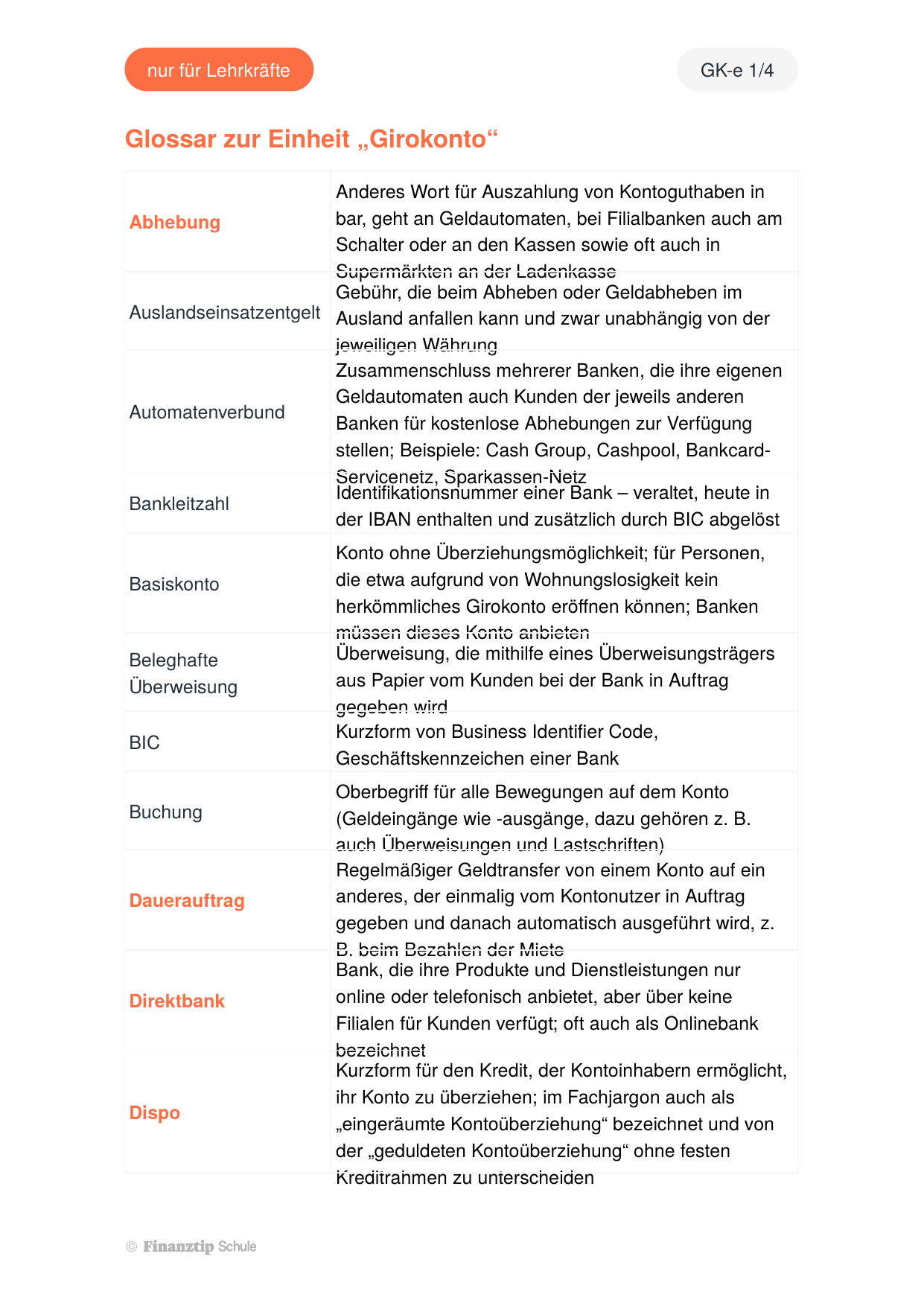

| Abhebung | Anderes Wort für Auszahlung von Kontoguthaben in bar, geht an Geldautomaten, bei Filialbanken auch am Schalter oder an den Kassen sowie oft auch in Supermärkten an der Ladenkasse |
| --- | --- |
| Auslandseinsatzentgelt | Gebühr, die beim Abheben oder Geldabheben im Ausland anfallen kann und zwar unabhängig von der jeweiligen Währung |
| Automatenverbund | Zusammenschluss mehrerer Banken, die ihre eigenen Geldautomaten auch Kunden der jeweils anderen Banken für kostenlose Abhebungen zur Verfügung stellen; Beispiele: Cash Group, Cashpool, Bankcard-Servicenetz, Sparkassen-Netz |
| Bankleitzahl | Identifikationsnummer einer Bank – veraltet, heute in der IBAN enthalten und zusätzlich durch BIC abgelöst |
| Basiskonto | Konto ohne Überziehungsmöglichkeit; für Personen, die etwa aufgrund von Wohnungslosigkeit kein herkömmliches Girokonto eröffnen können; Banken müssen dieses Konto anbieten |
| Beleghafte Überweisung | Überweisung, die mithilfe eines Überweisungsträgers aus Papier vom Kunden bei der Bank in Auftrag gegeben wird |
| BIC | Kurzform von Business Identifier Code, Geschäftskennzeichen einer Bank |
| Buchung | Oberbegriff für alle Bewegungen auf dem Konto (Geldeingänge wie -ausgänge, dazu gehören z. B. auch Überweisungen und Lastschriften) |
| Dauerauftrag | Regelmäßiger Geldtransfer von einem Konto auf ein anderes, der einmalig vom Kontonutzer in Auftrag gegeben und danach automatisch ausgeführt wird, z. B. beim Bezahlen der Miete |
| Direktbank | Bank, die ihre Produkte und Dienstleistungen nur online oder telefonisch anbietet, aber über keine Filialen für Kunden verfügt; oft auch als Onlinebank bezeichnet |
| Dispo | Kurzform für den Kredit, der Kontoinhabern ermöglicht, ihr Konto zu überziehen; im Fachjargon auch als „eingeräumte Kontoüberziehung“ bezeichnet und von der „geduldeten Kontoüberziehung“ ohne festen Kreditrahmen zu unterscheiden |